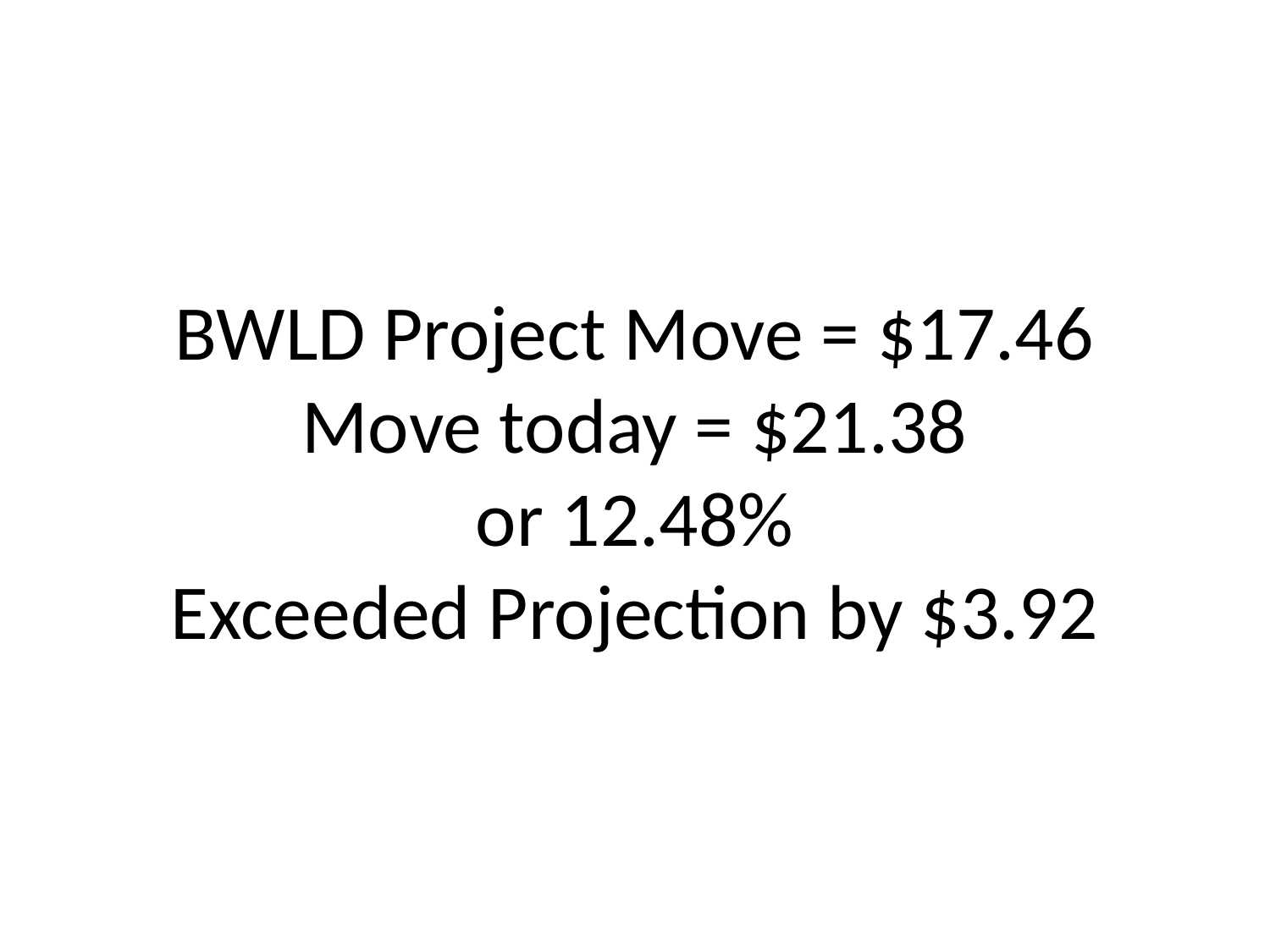

# BWLD Project Move = $17.46 Move today = $21.38 or 12.48% Exceeded Projection by $3.92